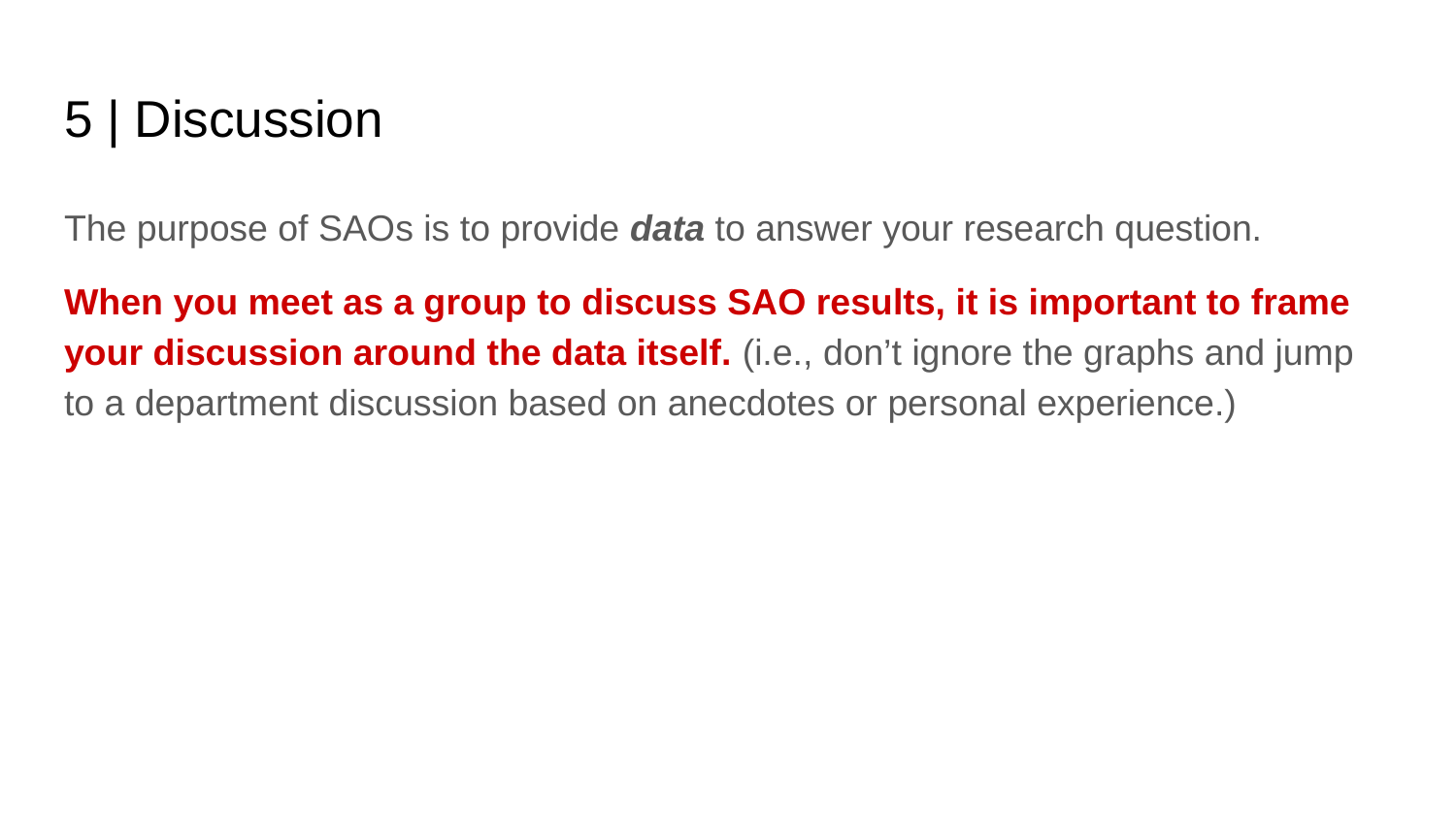

# 5 | Discussion
The purpose of SAOs is to provide data to answer your research question.
When you meet as a group to discuss SAO results, it is important to frame your discussion around the data itself. (i.e., don’t ignore the graphs and jump to a department discussion based on anecdotes or personal experience.)